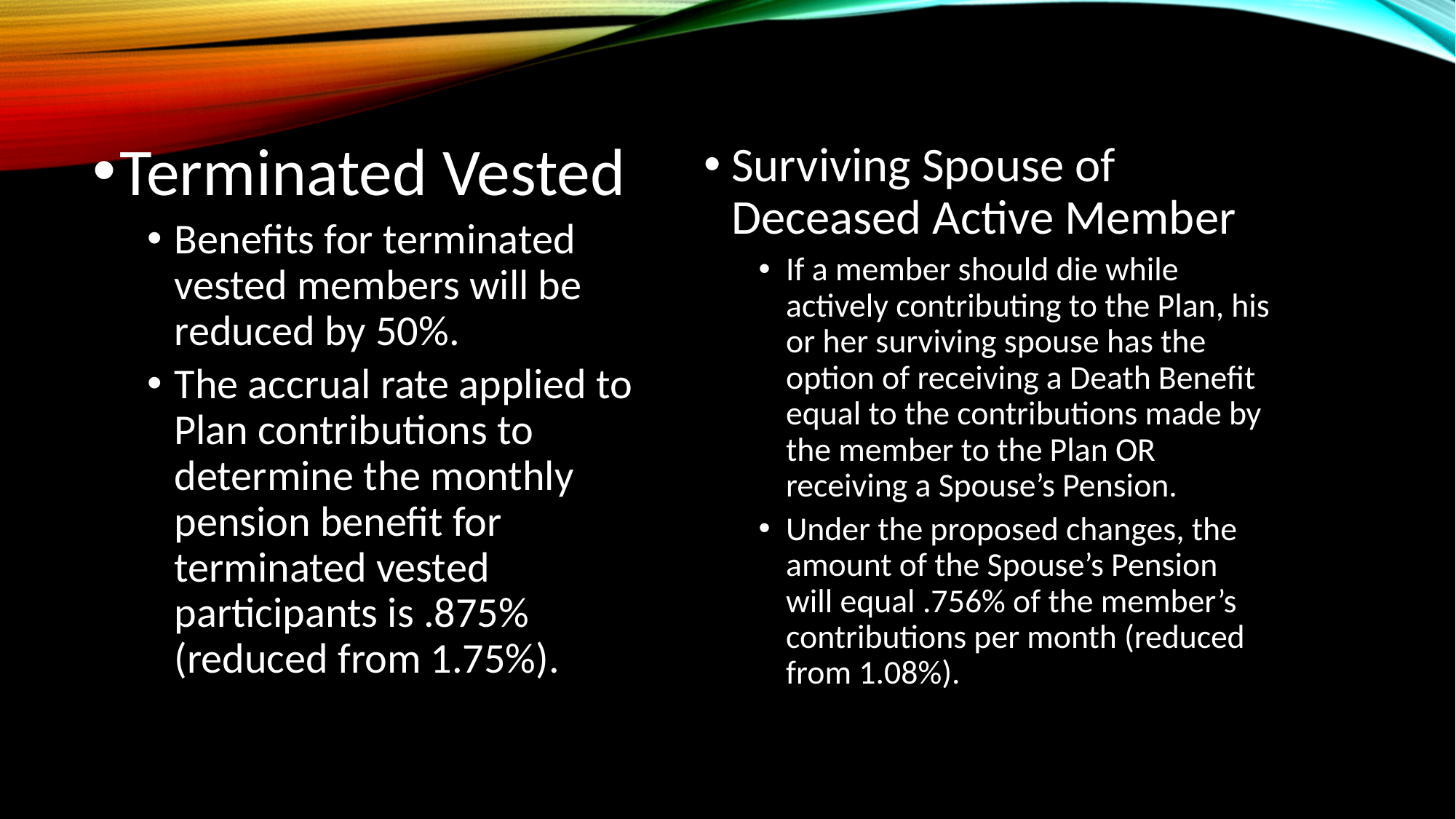

Terminated Vested
Benefits for terminated vested members will be reduced by 50%.
The accrual rate applied to Plan contributions to determine the monthly pension benefit for terminated vested participants is .875% (reduced from 1.75%).

Surviving Spouse of Deceased Active Member
If a member should die while actively contributing to the Plan, his or her surviving spouse has the option of receiving a Death Benefit equal to the contributions made by the member to the Plan OR receiving a Spouse’s Pension.
Under the proposed changes, the amount of the Spouse’s Pension will equal .756% of the member’s contributions per month (reduced from 1.08%).